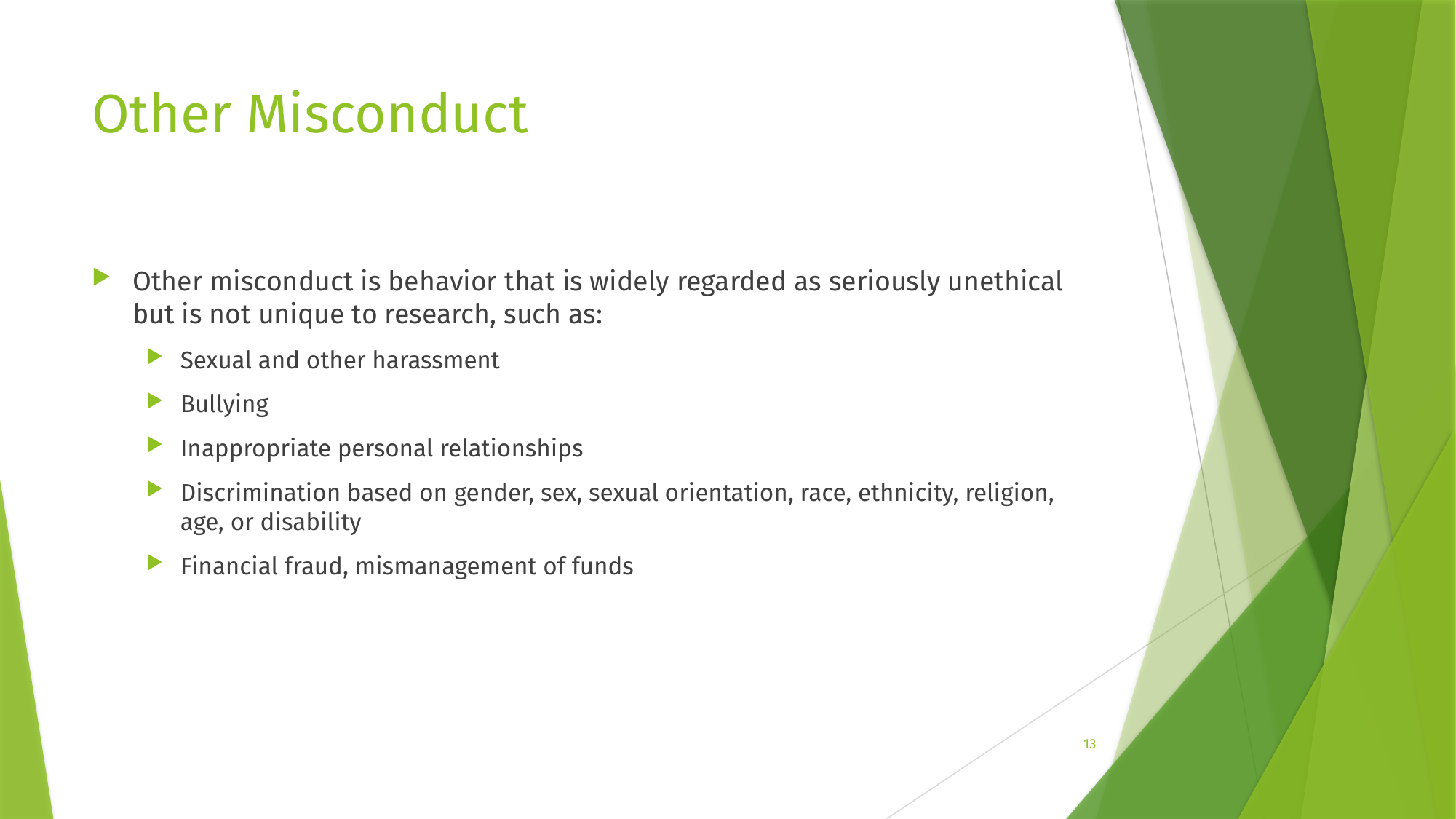

# Other Misconduct
Other misconduct is behavior that is widely regarded as seriously unethical but is not unique to research, such as:
Sexual and other harassment
Bullying
Inappropriate personal relationships
Discrimination based on gender, sex, sexual orientation, race, ethnicity, religion, age, or disability
Financial fraud, mismanagement of funds
13